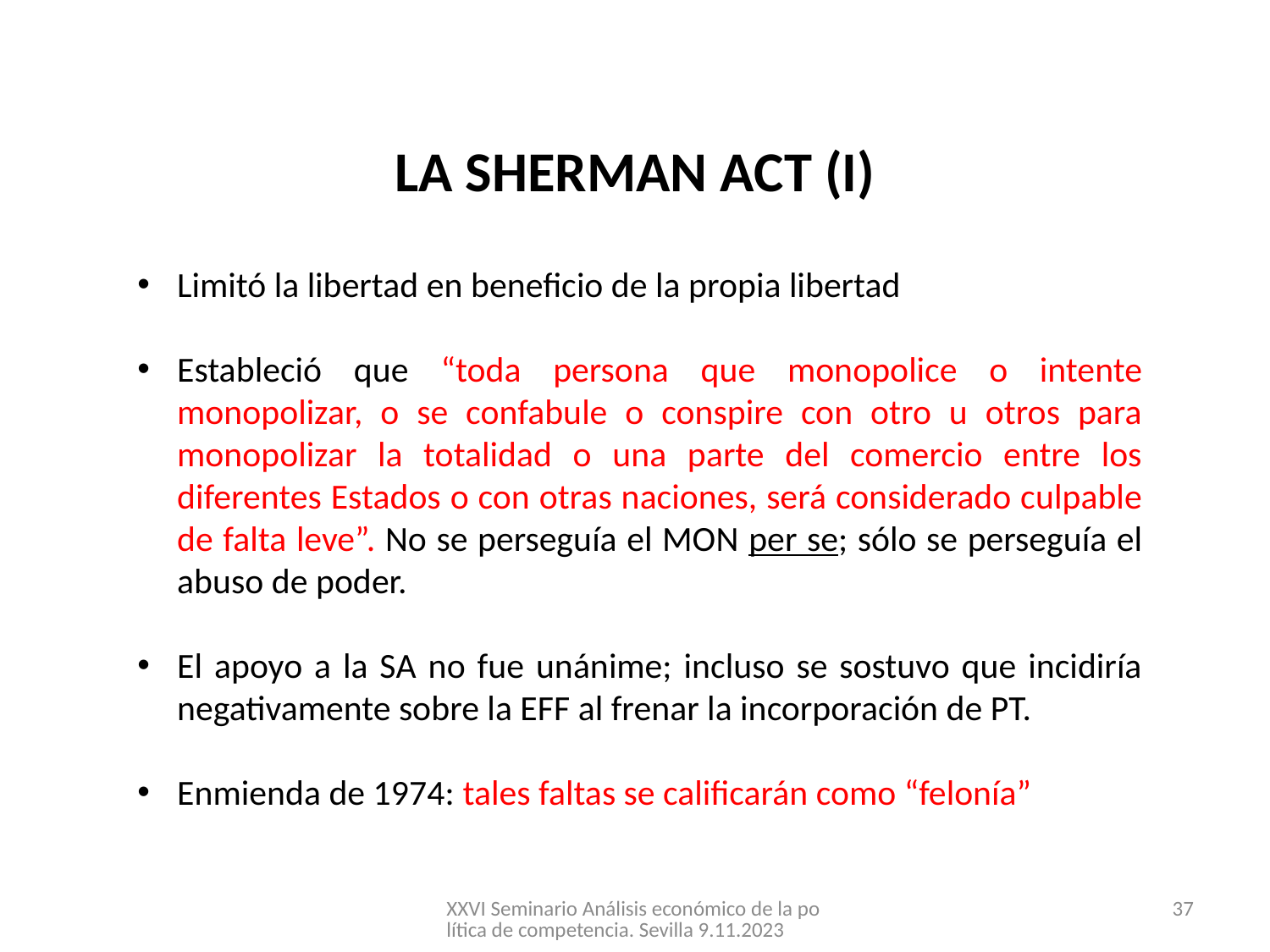

LA SHERMAN ACT (I)
Limitó la libertad en beneficio de la propia libertad

Estableció que “toda persona que monopolice o intente monopolizar, o se confabule o conspire con otro u otros para monopolizar la totalidad o una parte del comercio entre los diferentes Estados o con otras naciones, será considerado culpable de falta leve”. No se perseguía el MON per se; sólo se perseguía el abuso de poder.

El apoyo a la SA no fue unánime; incluso se sostuvo que incidiría negativamente sobre la EFF al frenar la incorporación de PT.

Enmienda de 1974: tales faltas se calificarán como “felonía”
XXVI Seminario Análisis económico de la política de competencia. Sevilla 9.11.2023
37